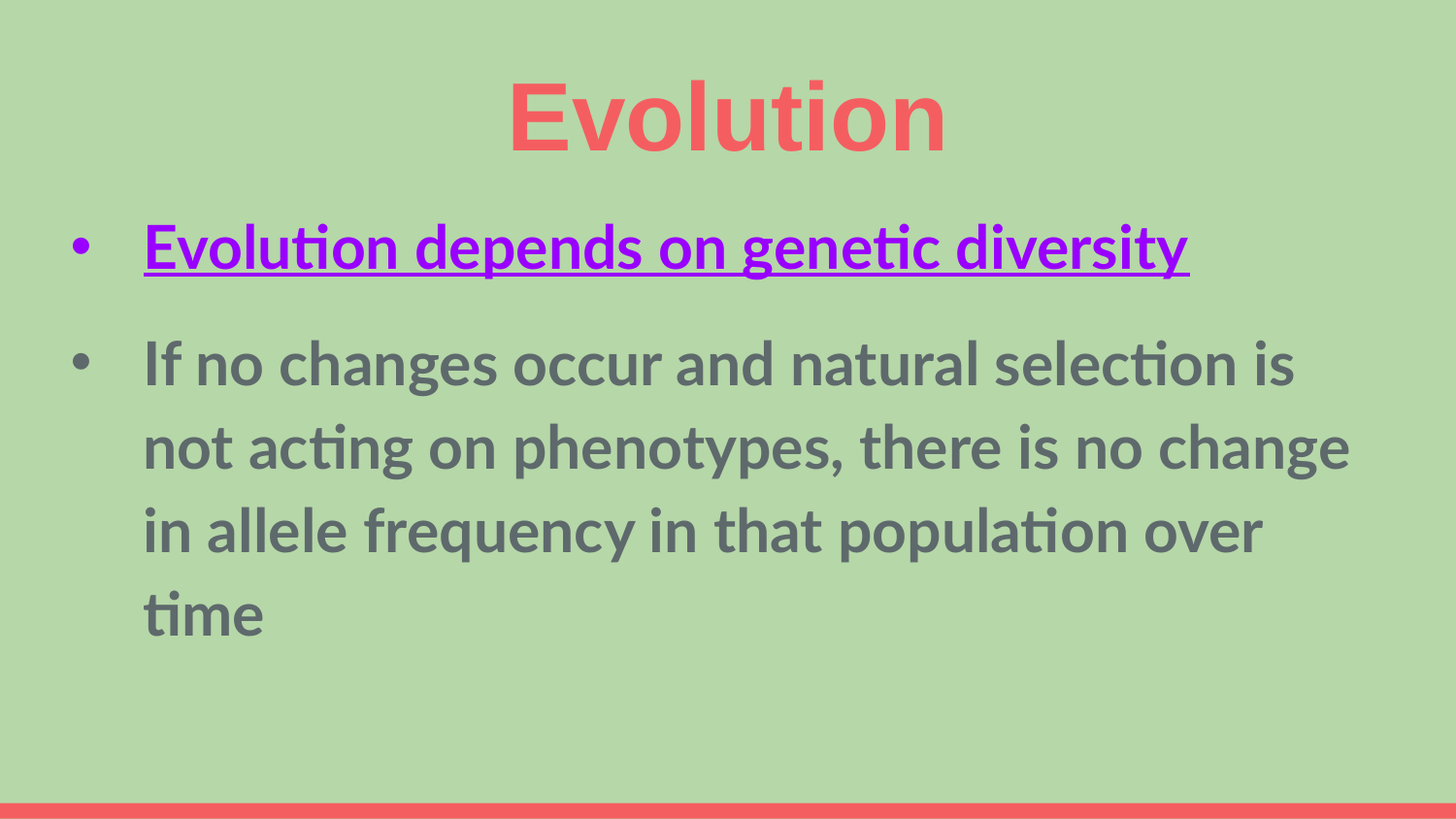

# Evolution
Evolution depends on genetic diversity
If no changes occur and natural selection is not acting on phenotypes, there is no change in allele frequency in that population over time